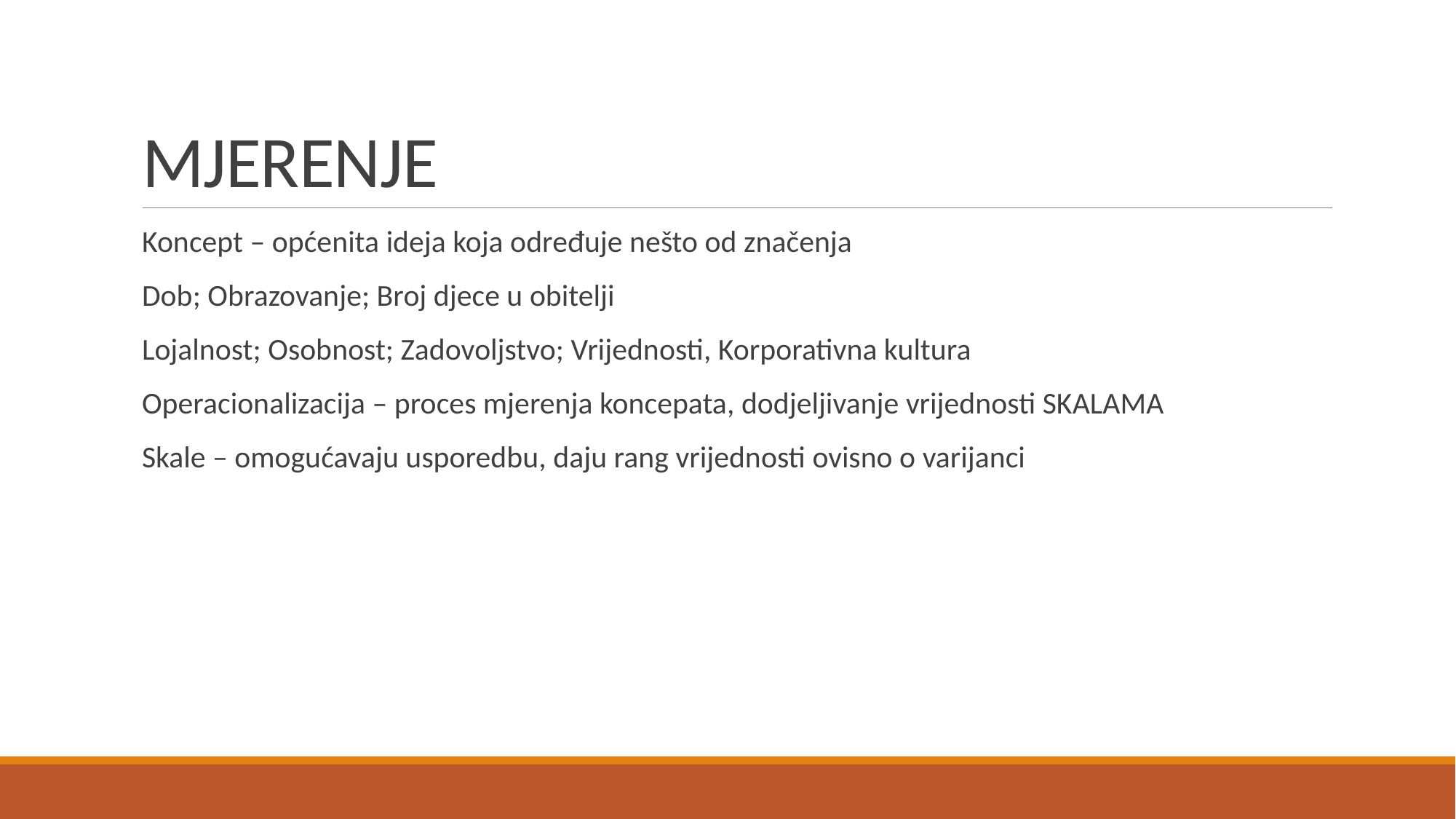

# MJERENJE
Koncept – općenita ideja koja određuje nešto od značenja
Dob; Obrazovanje; Broj djece u obitelji
Lojalnost; Osobnost; Zadovoljstvo; Vrijednosti, Korporativna kultura
Operacionalizacija – proces mjerenja koncepata, dodjeljivanje vrijednosti SKALAMA
Skale – omogućavaju usporedbu, daju rang vrijednosti ovisno o varijanci